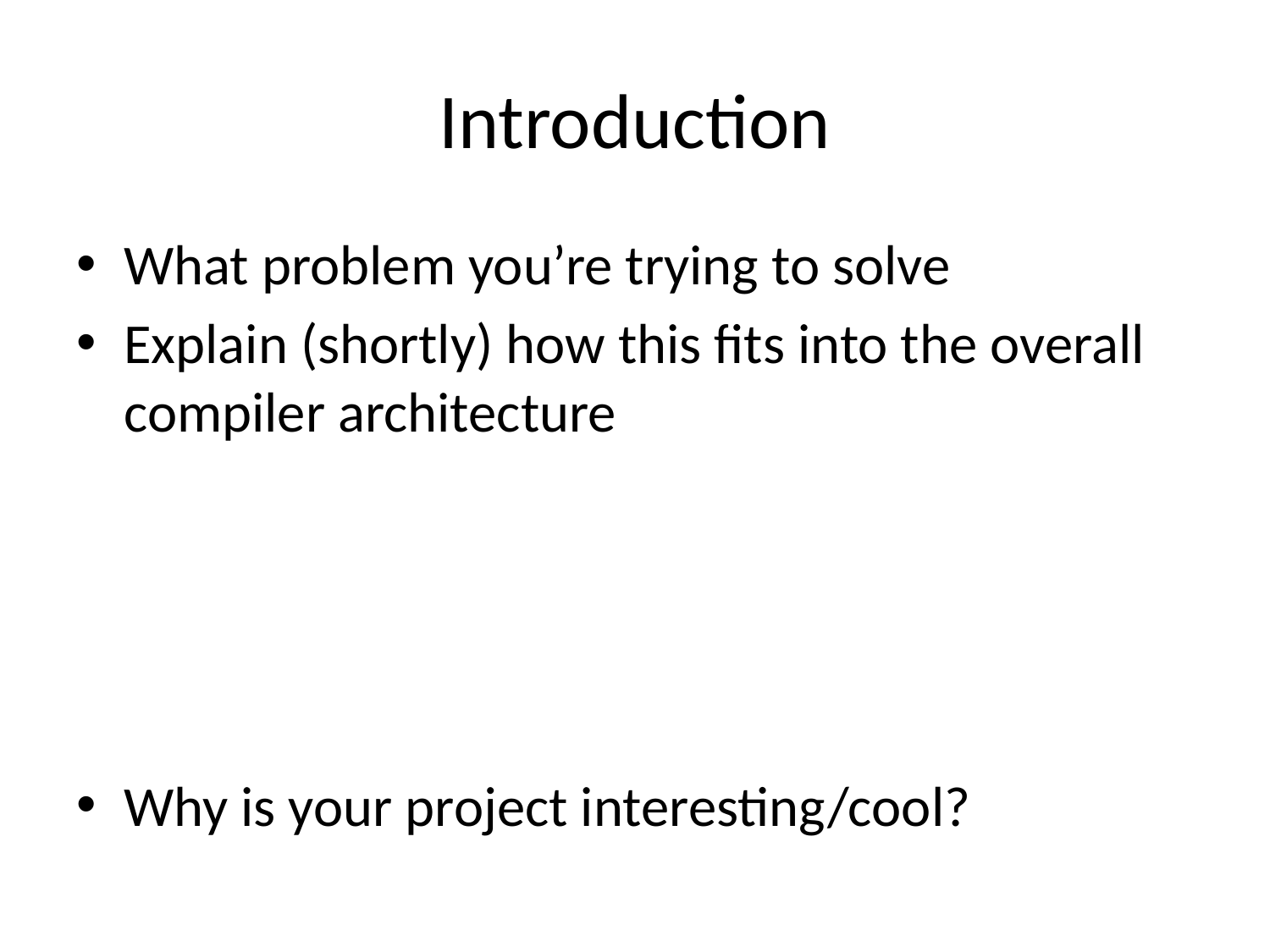

# Introduction
What problem you’re trying to solve
Explain (shortly) how this fits into the overall compiler architecture

Why is your project interesting/cool?